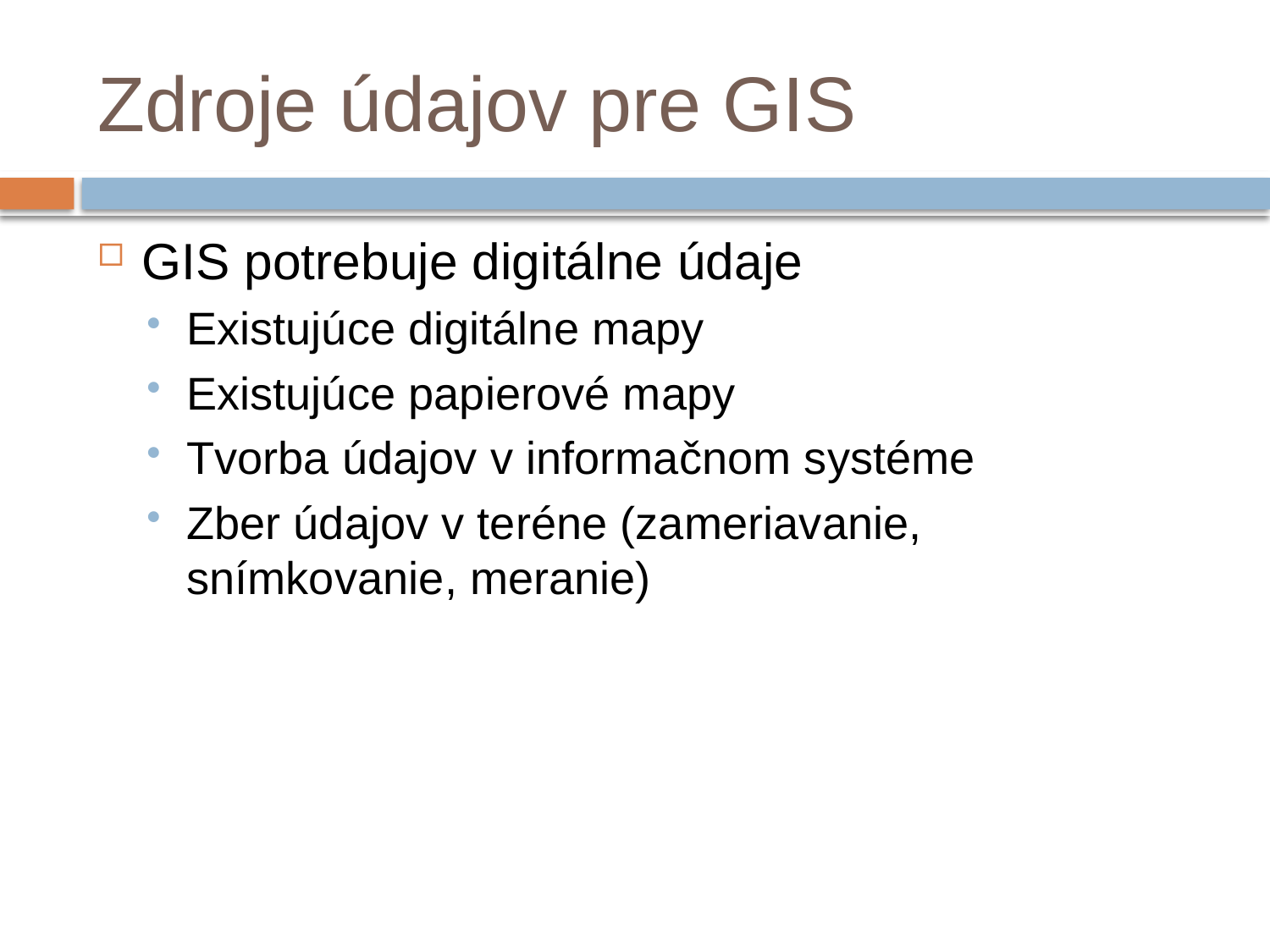

# Zdroje údajov pre GIS
GIS potrebuje digitálne údaje
Existujúce digitálne mapy
Existujúce papierové mapy
Tvorba údajov v informačnom systéme
Zber údajov v teréne (zameriavanie, snímkovanie, meranie)